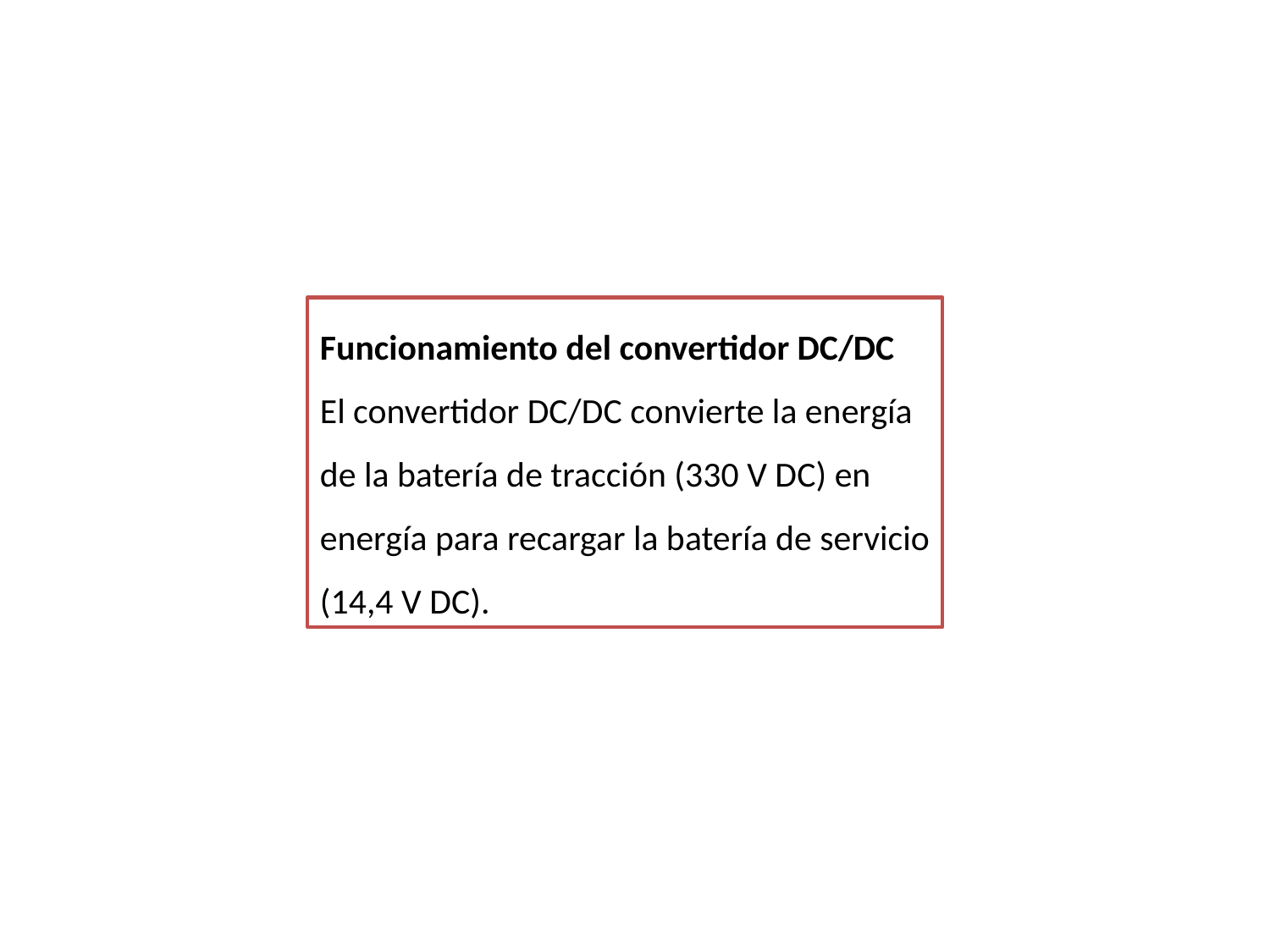

Funcionamiento del convertidor DC/DC
El convertidor DC/DC convierte la energía de la batería de tracción (330 V DC) en energía para recargar la batería de servicio (14,4 V DC).